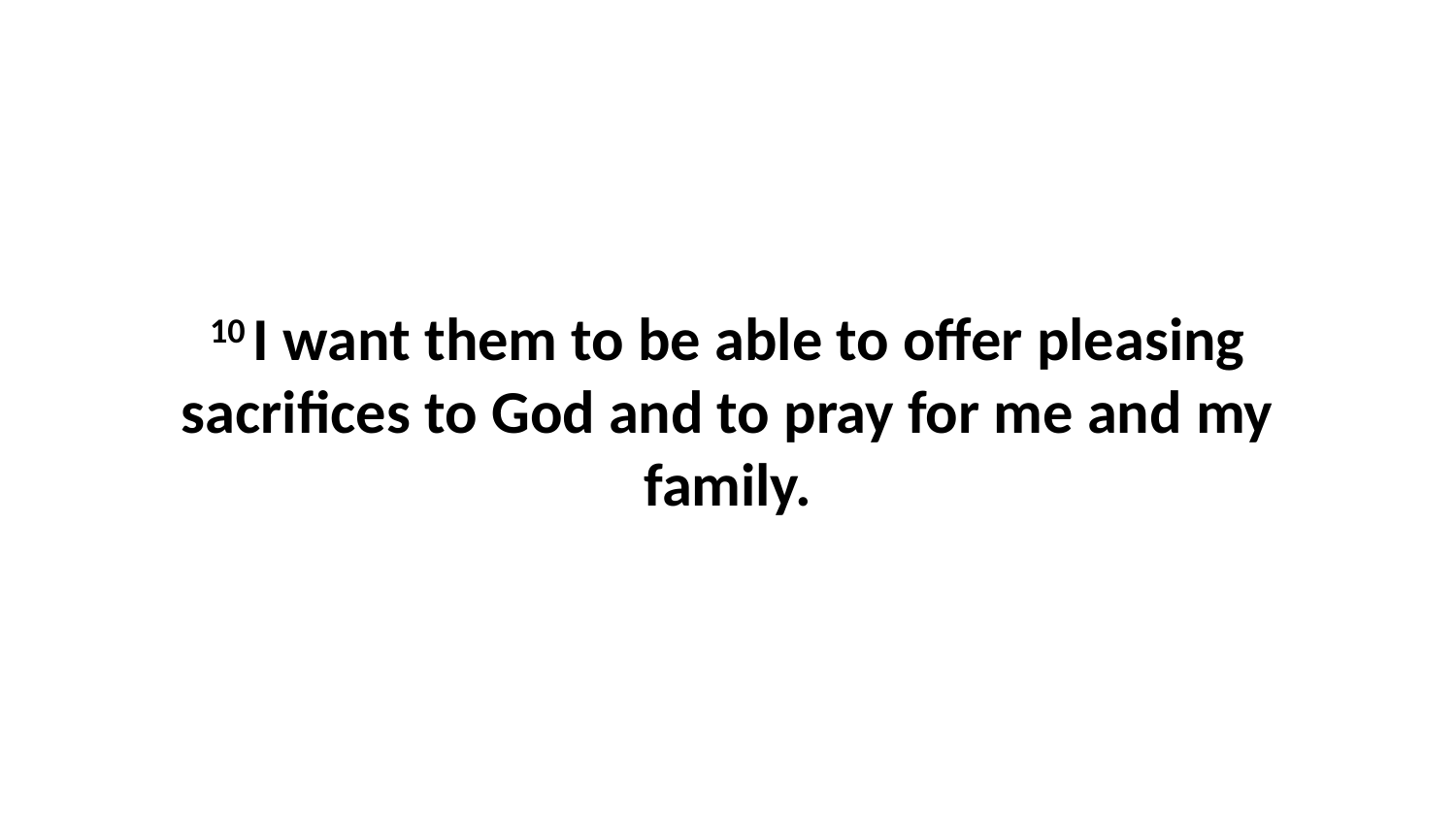

10 I want them to be able to offer pleasing sacrifices to God and to pray for me and my family.